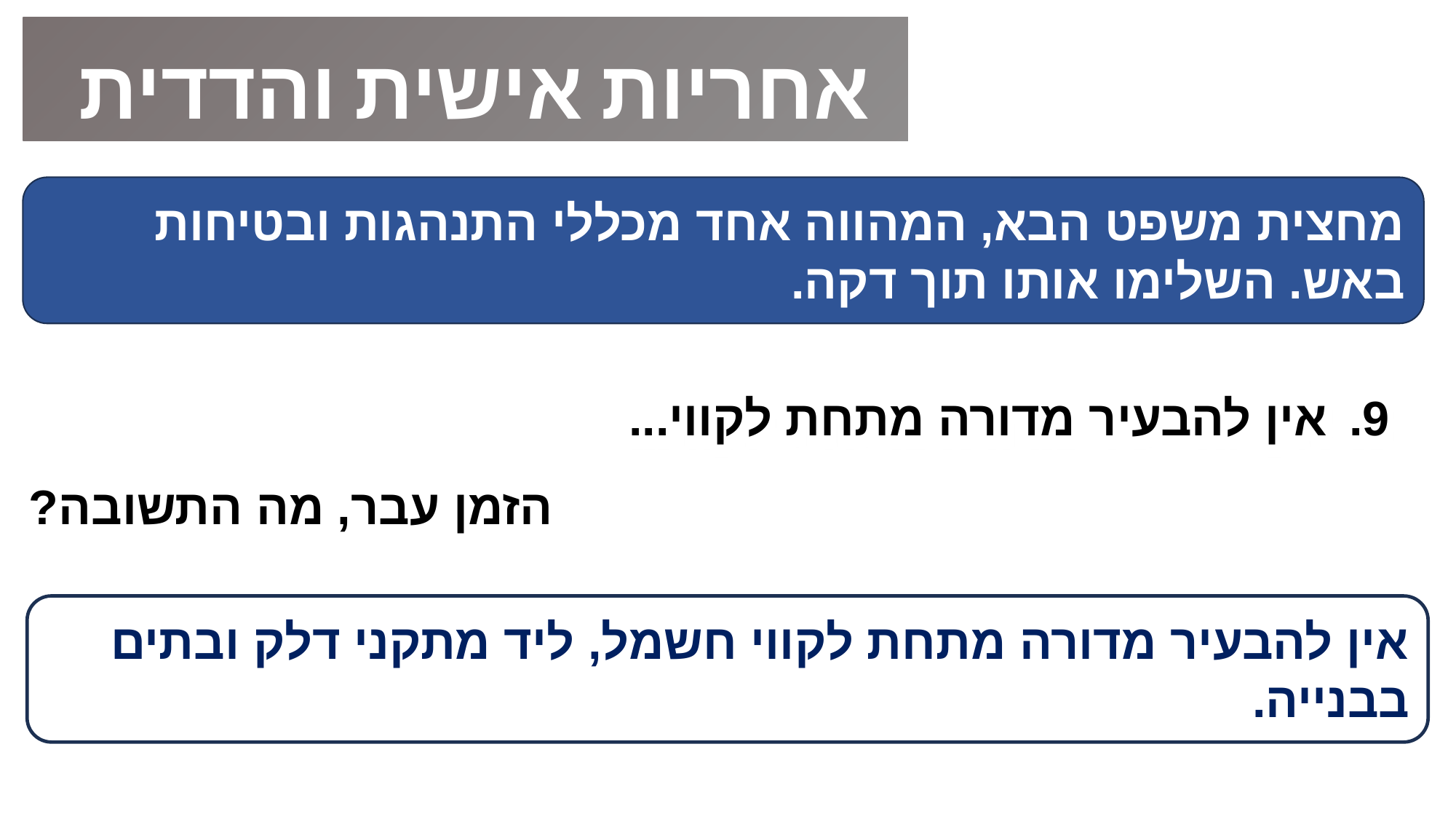

אחריות אישית והדדית
מחצית משפט הבא, המהווה אחד מכללי התנהגות ובטיחות באש. השלימו אותו תוך דקה.
אין להבעיר מדורה מתחת לקווי...
הזמן עבר, מה התשובה?
אין להבעיר מדורה מתחת לקווי חשמל, ליד מתקני דלק ובתים בבנייה.